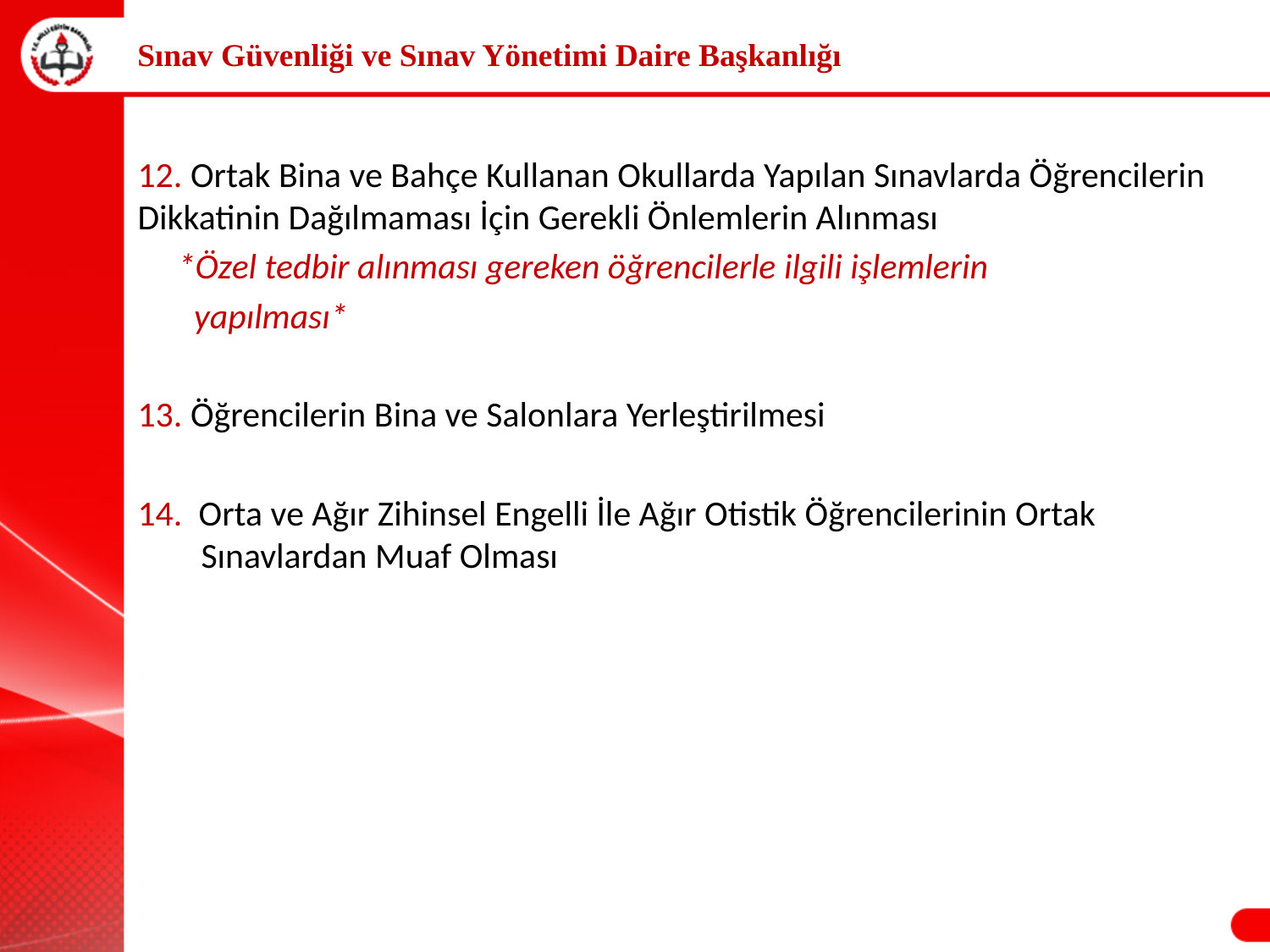

Sınav Güvenliği ve Sınav Yönetimi Daire Başkanlığı

12. Ortak Bina ve Bahçe Kullanan Okullarda Yapılan Sınavlarda Öğrencilerin Dikkatinin Dağılmaması İçin Gerekli Önlemlerin Alınması
     *Özel tedbir alınması gereken öğrencilerle ilgili işlemlerin
       yapılması*

13. Öğrencilerin Bina ve Salonlara Yerleştirilmesi

14.  Orta ve Ağır Zihinsel Engelli İle Ağır Otistik Öğrencilerinin Ortak Sınavlardan Muaf Olması

6